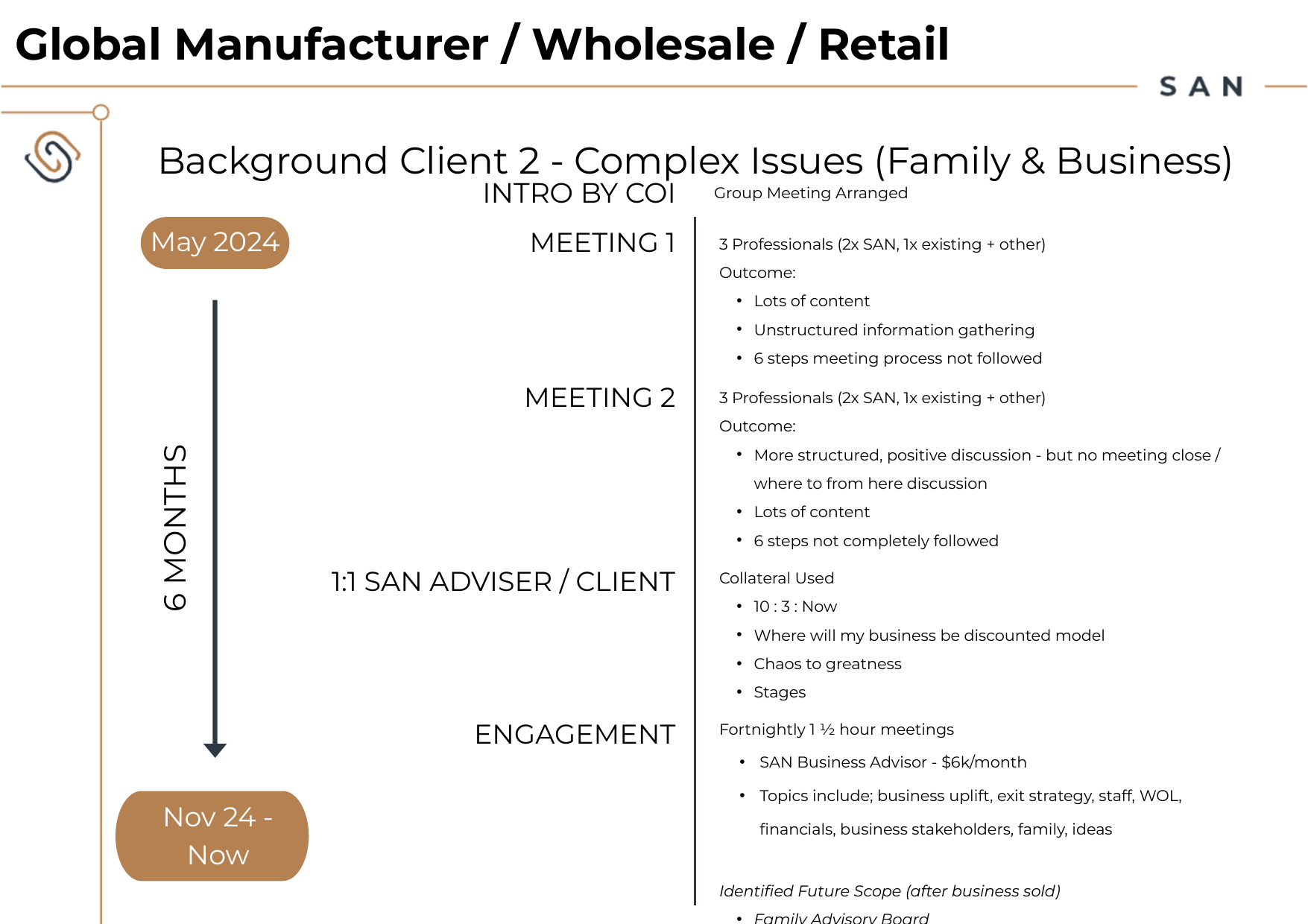

Global Manufacturer / Wholesale / Retail
Background Client 2 - Complex Issues (Family & Business)
INTRO BY COI
Group Meeting Arranged

May 2024

MEETING 1
3 Professionals (2x SAN, 1x existing + other)
Outcome:
Lots of content
Unstructured information gathering
6 steps meeting process not followed

MEETING 2
3 Professionals (2x SAN, 1x existing + other)
Outcome:
More structured, positive discussion - but no meeting close / where to from here discussion
Lots of content
6 steps not completely followed
6 MONTHS
Collateral Used
10 : 3 : Now
Where will my business be discounted model
Chaos to greatness
Stages
1:1 SAN ADVISER / CLIENT
Fortnightly 1 ½ hour meetings
SAN Business Advisor - $6k/month
Topics include; business uplift, exit strategy, staff, WOL, financials, business stakeholders, family, ideas

Identified Future Scope (after business sold)
Family Advisory Board

ENGAGEMENT
Nov 24 - Now